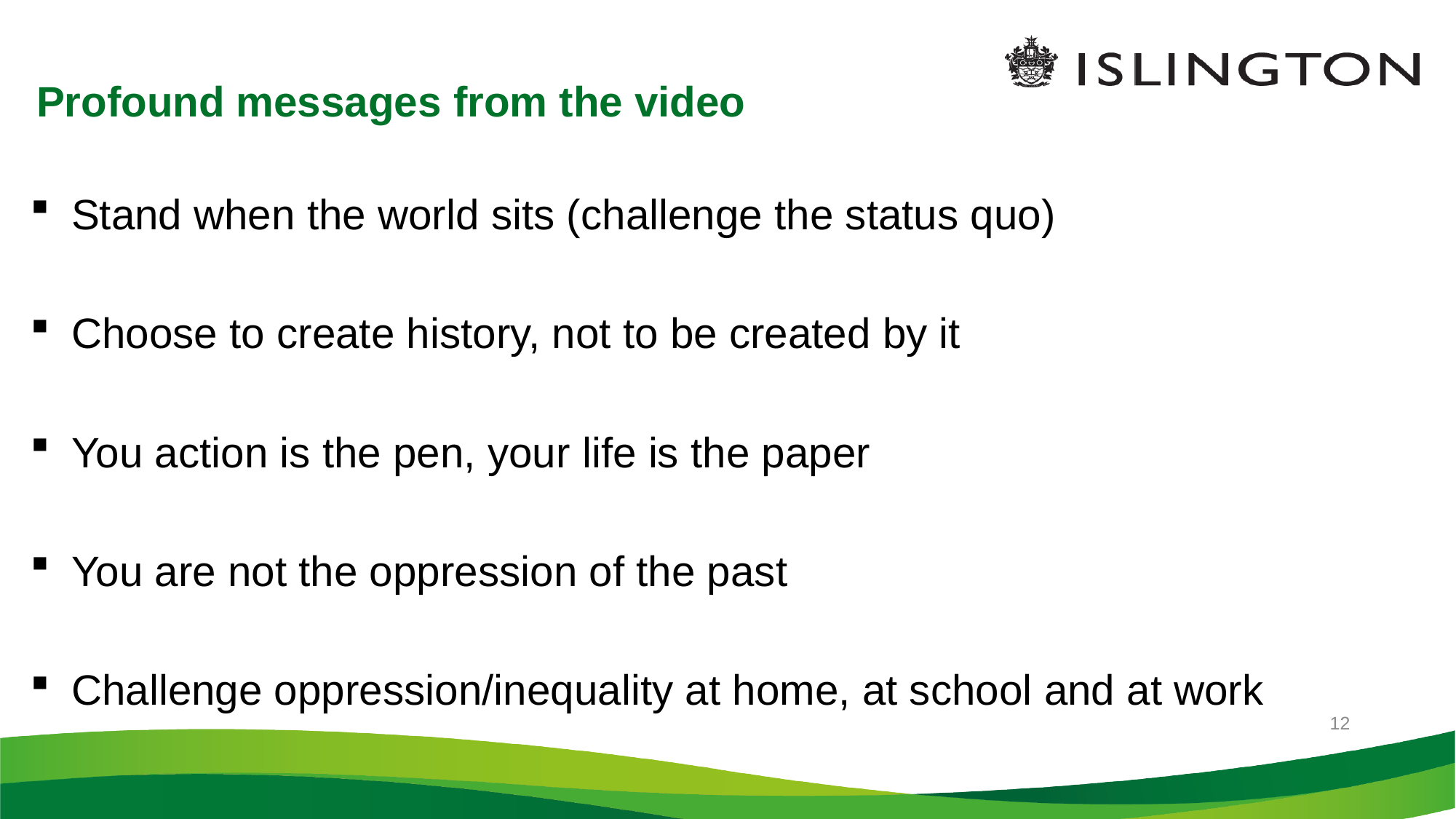

# Profound messages from the video
Stand when the world sits (challenge the status quo)

Choose to create history, not to be created by it

You action is the pen, your life is the paper

You are not the oppression of the past

Challenge oppression/inequality at home, at school and at work

12